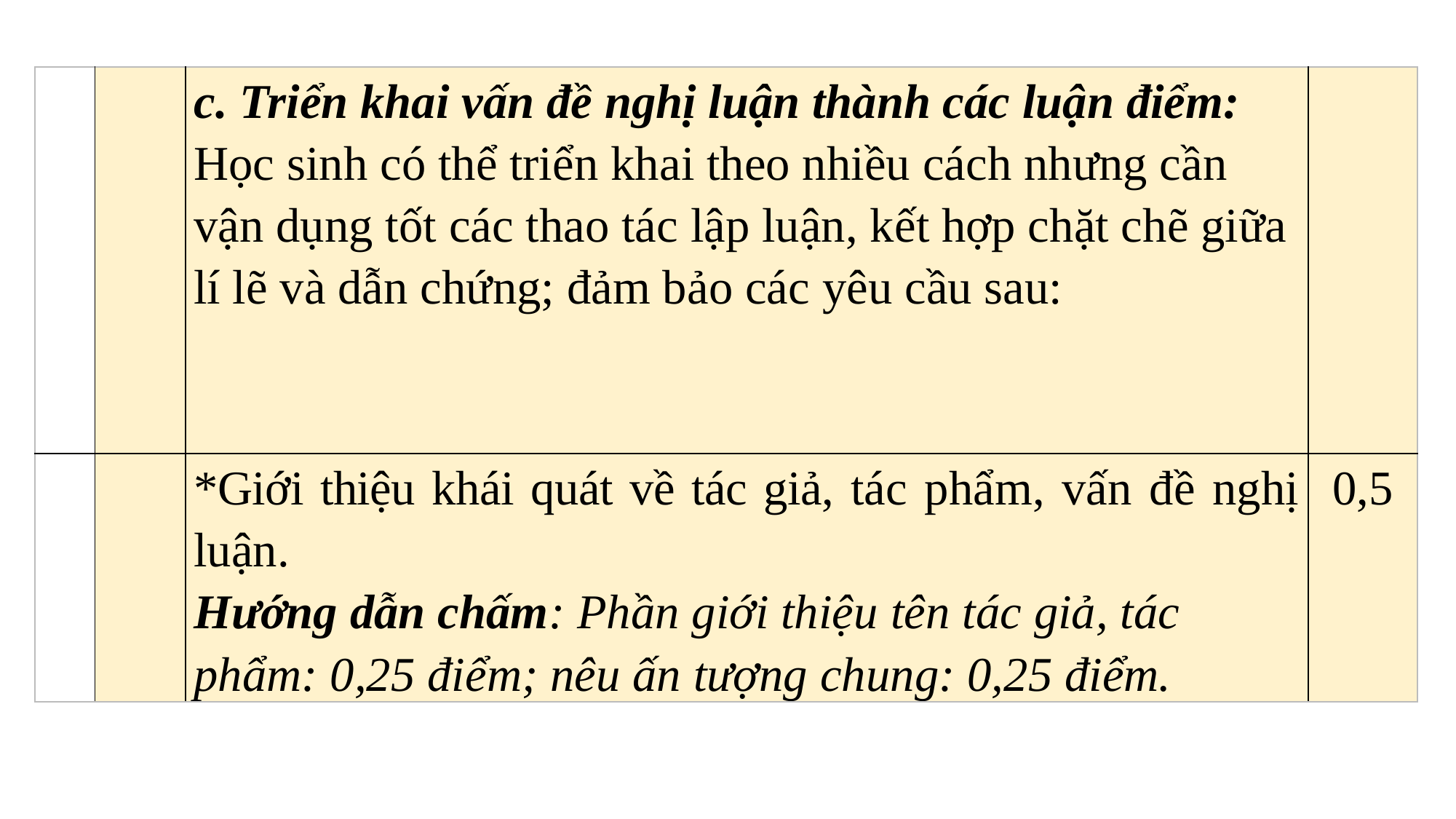

|  |  | c. Triển khai vấn đề nghị luận thành các luận điểm: Học sinh có thể triển khai theo nhiều cách nhưng cần vận dụng tốt các thao tác lập luận, kết hợp chặt chẽ giữa lí lẽ và dẫn chứng; đảm bảo các yêu cầu sau: |  |
| --- | --- | --- | --- |
|  |  | \*Giới thiệu khái quát về tác giả, tác phẩm, vấn đề nghị luận. Hướng dẫn chấm: Phần giới thiệu tên tác giả, tác phẩm: 0,25 điểm; nêu ấn tượng chung: 0,25 điểm. | 0,5 |